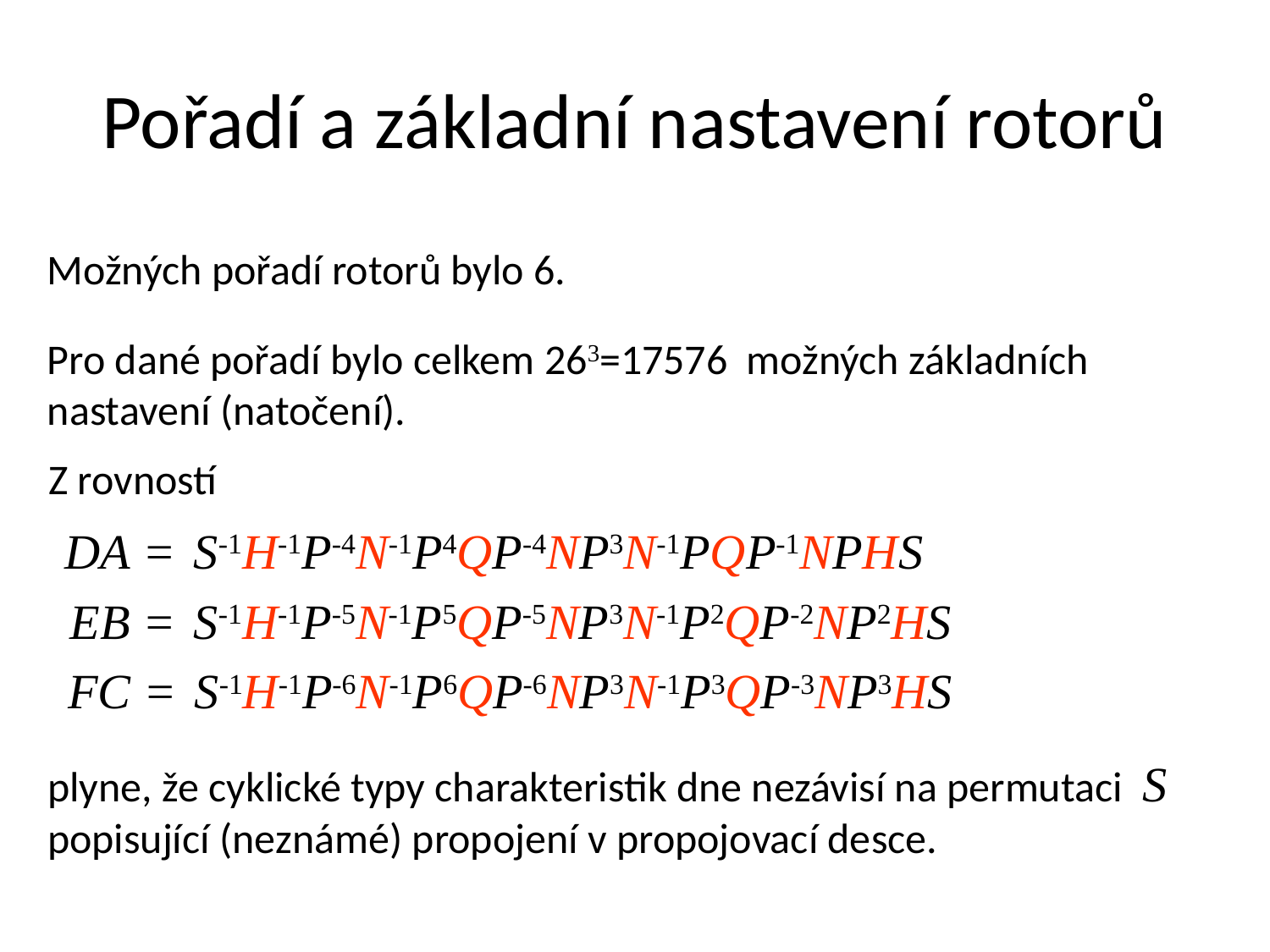

# Pořadí a základní nastavení rotorů
Možných pořadí rotorů bylo 6.
Pro dané pořadí bylo celkem 263=17576  možných základních nastavení (natočení).
Z rovností
DA =  S-1H-1P-4N-1P4QP-4NP3N-1PQP-1NPHS
EB =  S-1H-1P-5N-1P5QP-5NP3N-1P2QP-2NP2HS
FC =  S-1H-1P-6N-1P6QP-6NP3N-1P3QP-3NP3HS
plyne, že cyklické typy charakteristik dne nezávisí na permutaci  S popisující (neznámé) propojení v propojovací desce.